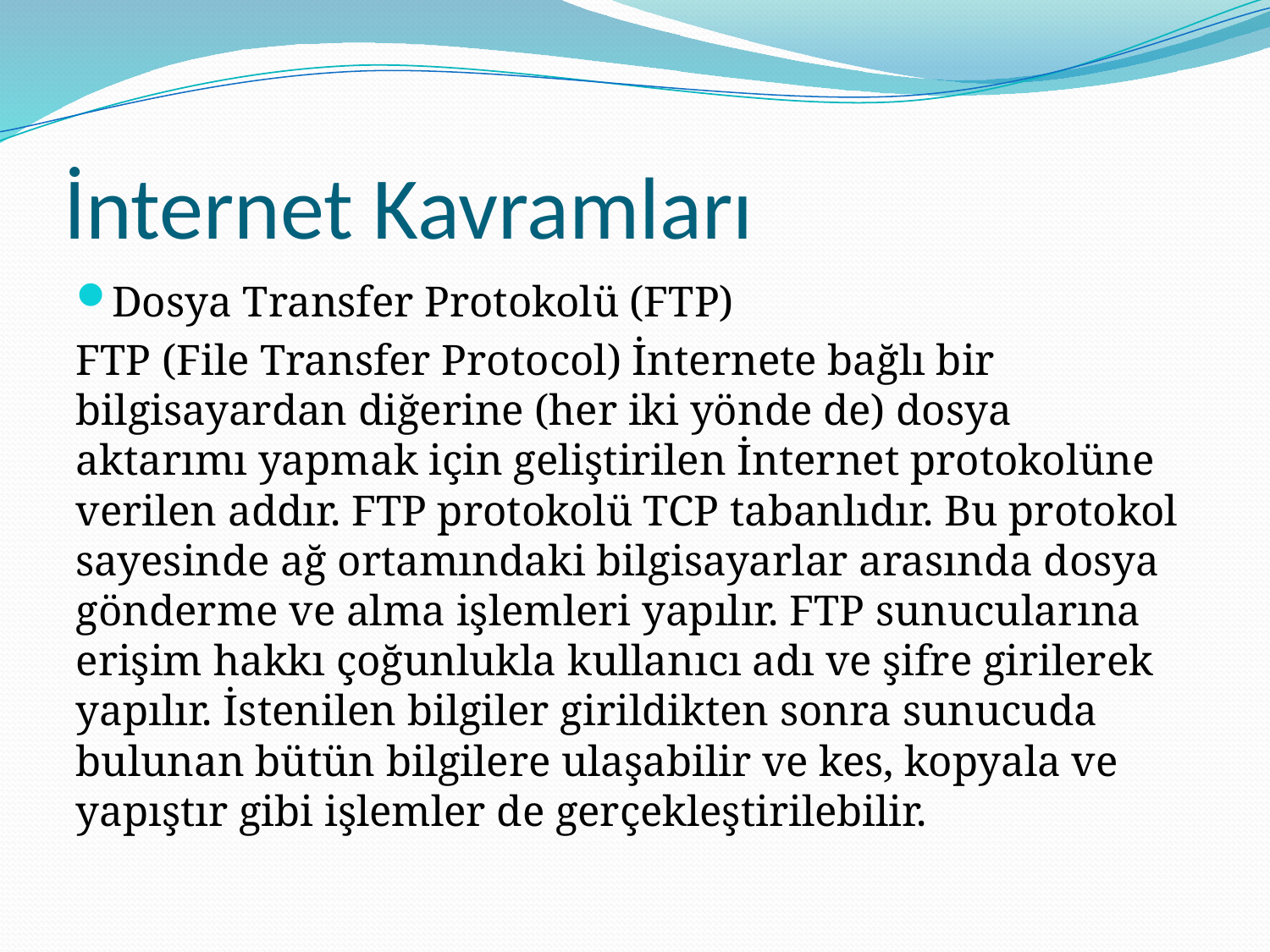

# İnternet Kavramları
Dosya Transfer Protokolü (FTP)
FTP (File Transfer Protocol) İnternete bağlı bir bilgisayardan diğerine (her iki yönde de) dosya aktarımı yapmak için geliştirilen İnternet protokolüne verilen addır. FTP protokolü TCP tabanlıdır. Bu protokol sayesinde ağ ortamındaki bilgisayarlar arasında dosya gönderme ve alma işlemleri yapılır. FTP sunucularına erişim hakkı çoğunlukla kullanıcı adı ve şifre girilerek yapılır. İstenilen bilgiler girildikten sonra sunucuda bulunan bütün bilgilere ulaşabilir ve kes, kopyala ve yapıştır gibi işlemler de gerçekleştirilebilir.